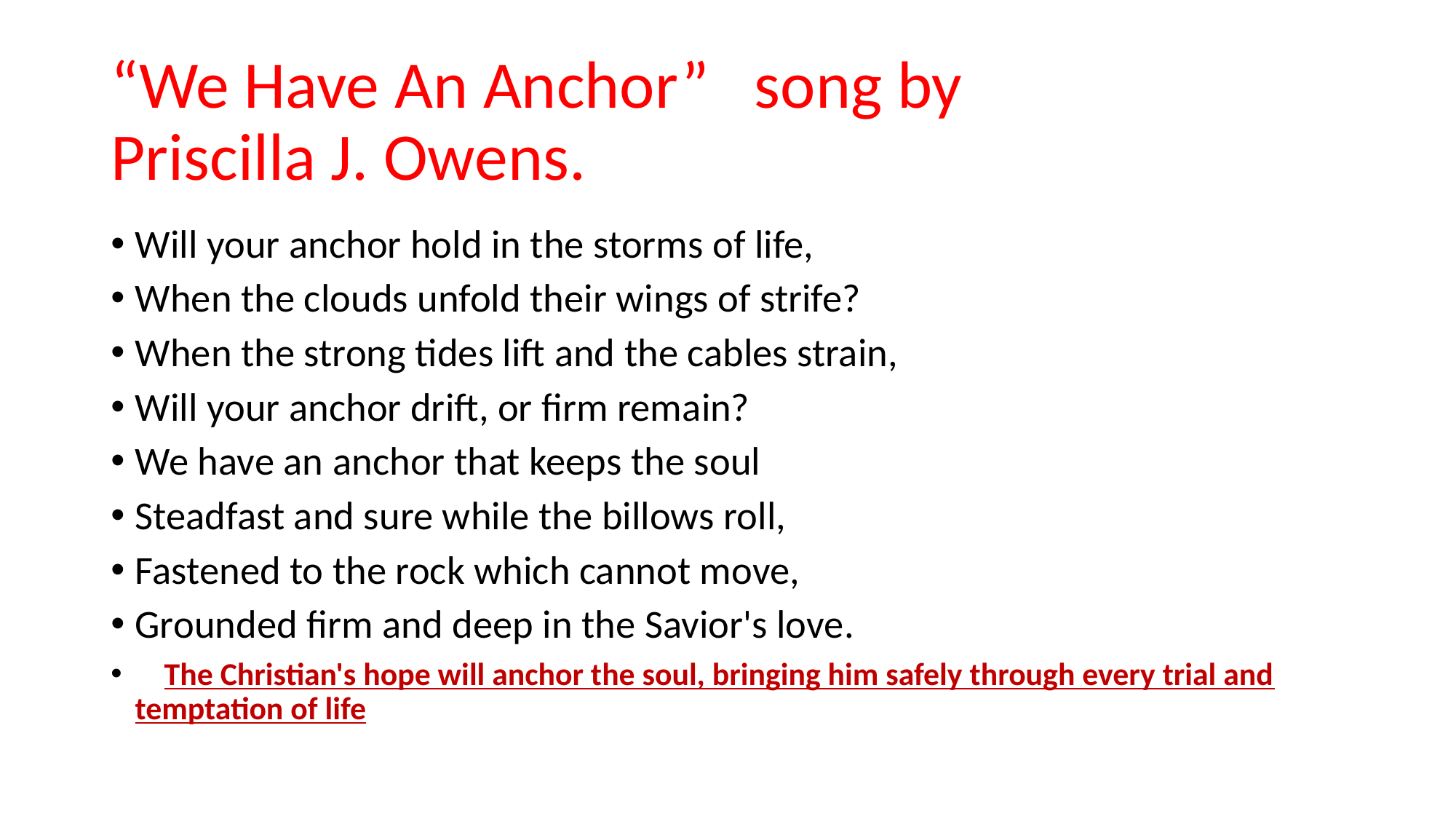

# “We Have An Anchor”   song by Priscilla J. Owens.
Will your anchor hold in the storms of life,
When the clouds unfold their wings of strife?
When the strong tides lift and the cables strain,
Will your anchor drift, or firm remain?
We have an anchor that keeps the soul
Steadfast and sure while the billows roll,
Fastened to the rock which cannot move,
Grounded firm and deep in the Savior's love.
    The Christian's hope will anchor the soul, bringing him safely through every trial and temptation of life